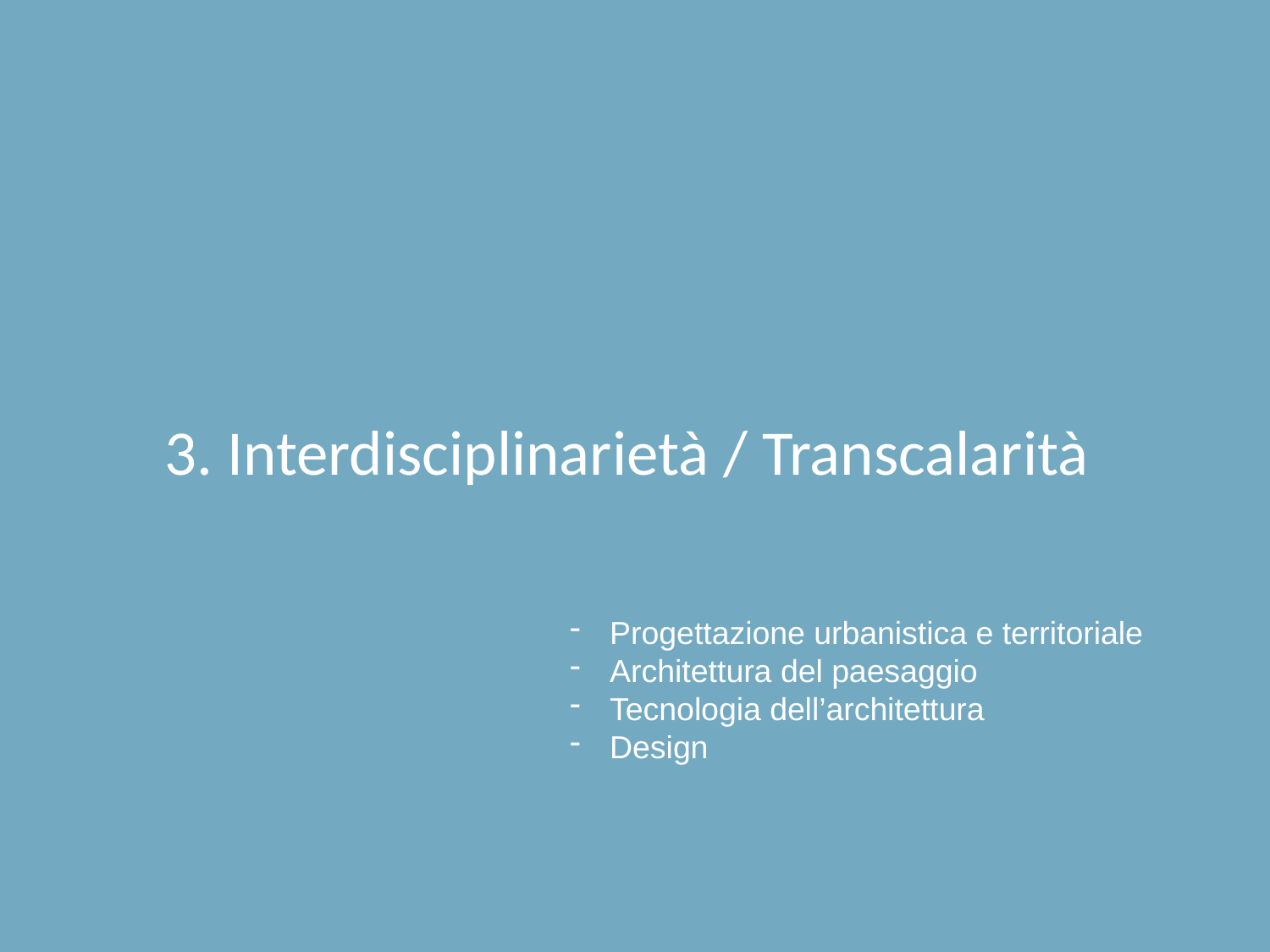

3. Interdisciplinarietà / Transcalarità

Progettazione urbanistica e territoriale
Architettura del paesaggio
Tecnologia dell’architettura
Design